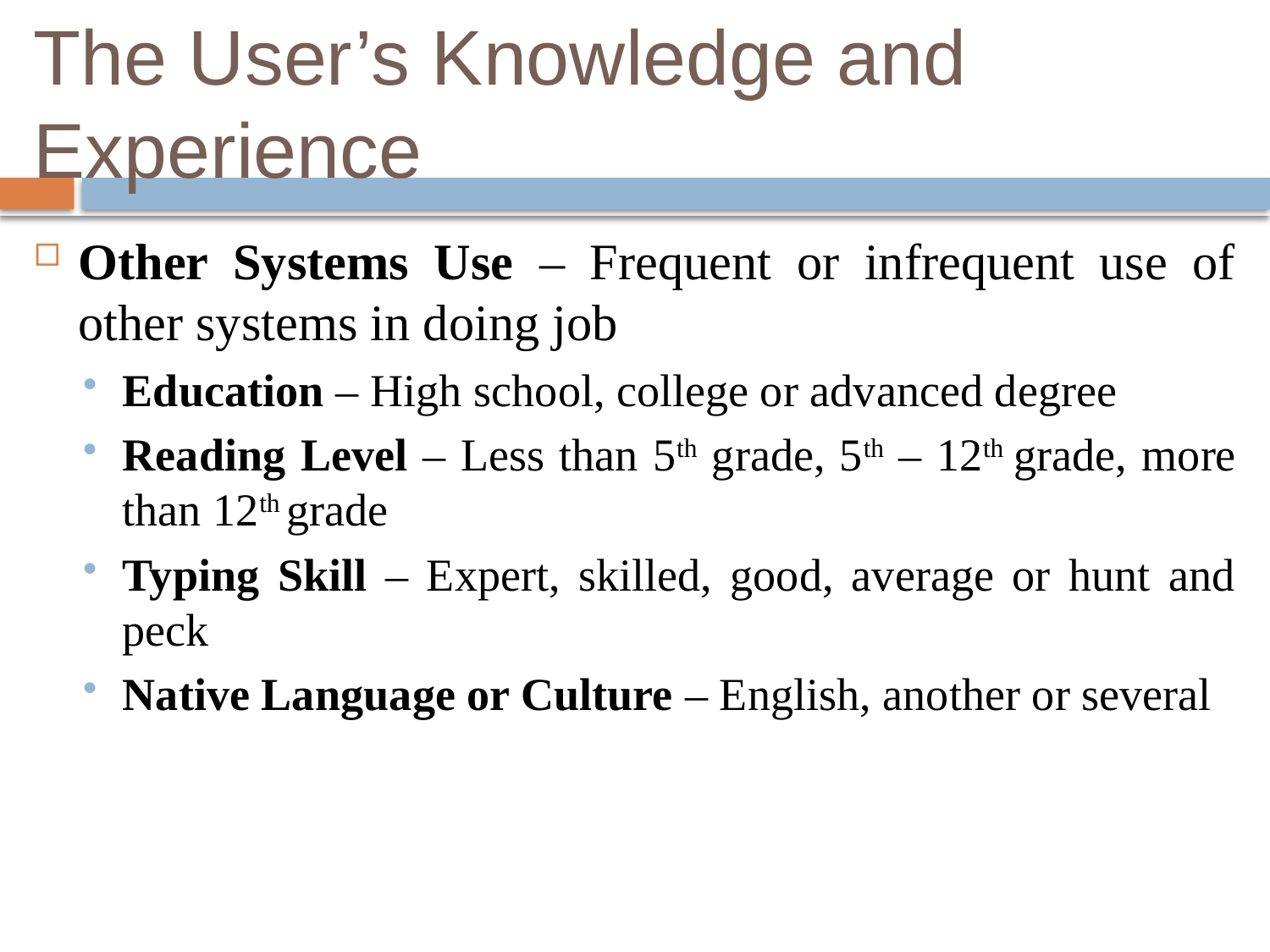

# The User’s Knowledge and Experience
Other Systems Use – Frequent or infrequent use of other systems in doing job
Education – High school, college or advanced degree
Reading Level – Less than 5th grade, 5th – 12th grade, more than 12th grade
Typing Skill – Expert, skilled, good, average or hunt and peck
Native Language or Culture – English, another or several